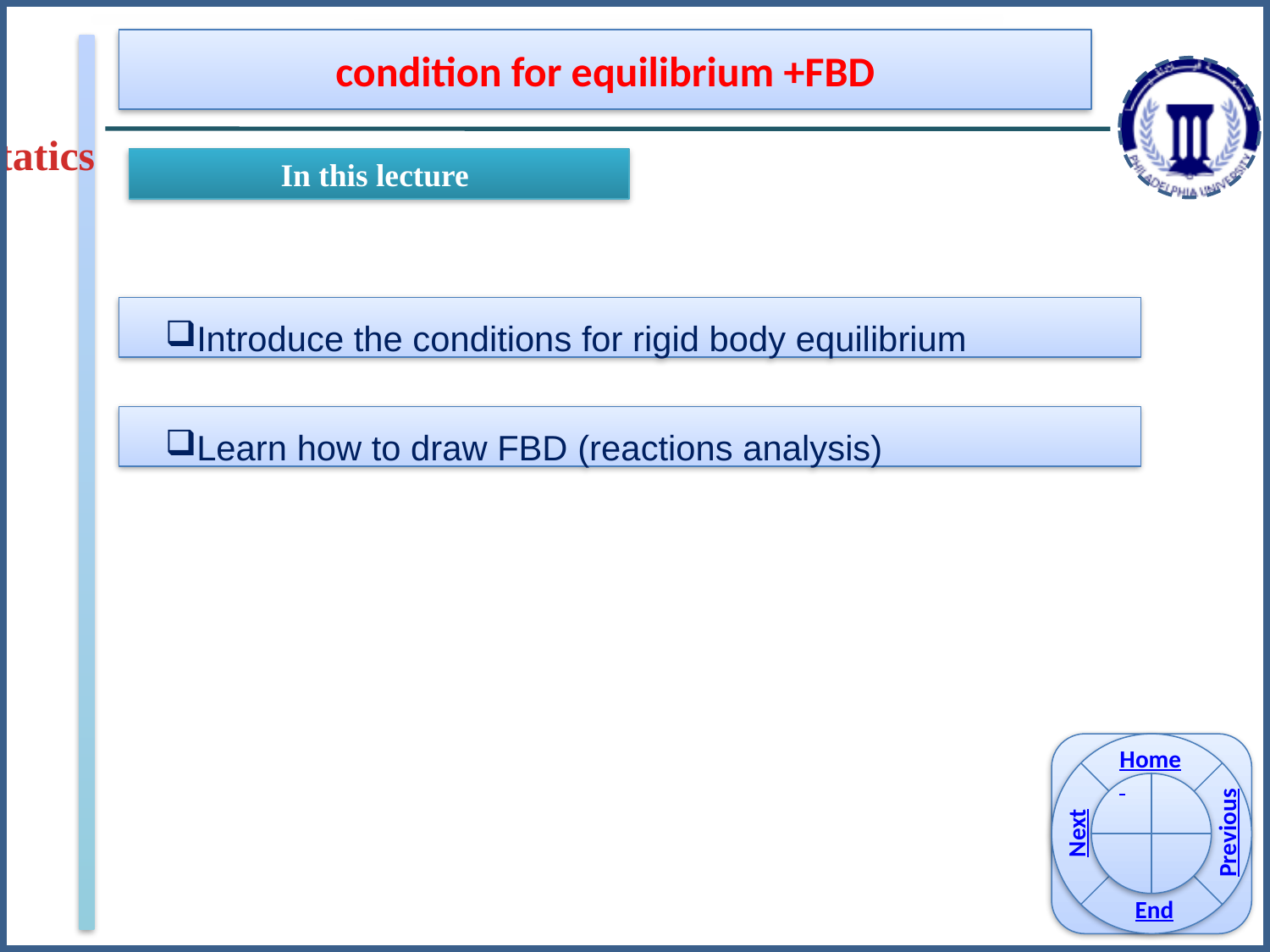

condition for equilibrium +FBD

Statics
In this lecture
Introduce the conditions for rigid body equilibrium
Learn how to draw FBD (reactions analysis)

Home

Previous
Next
End